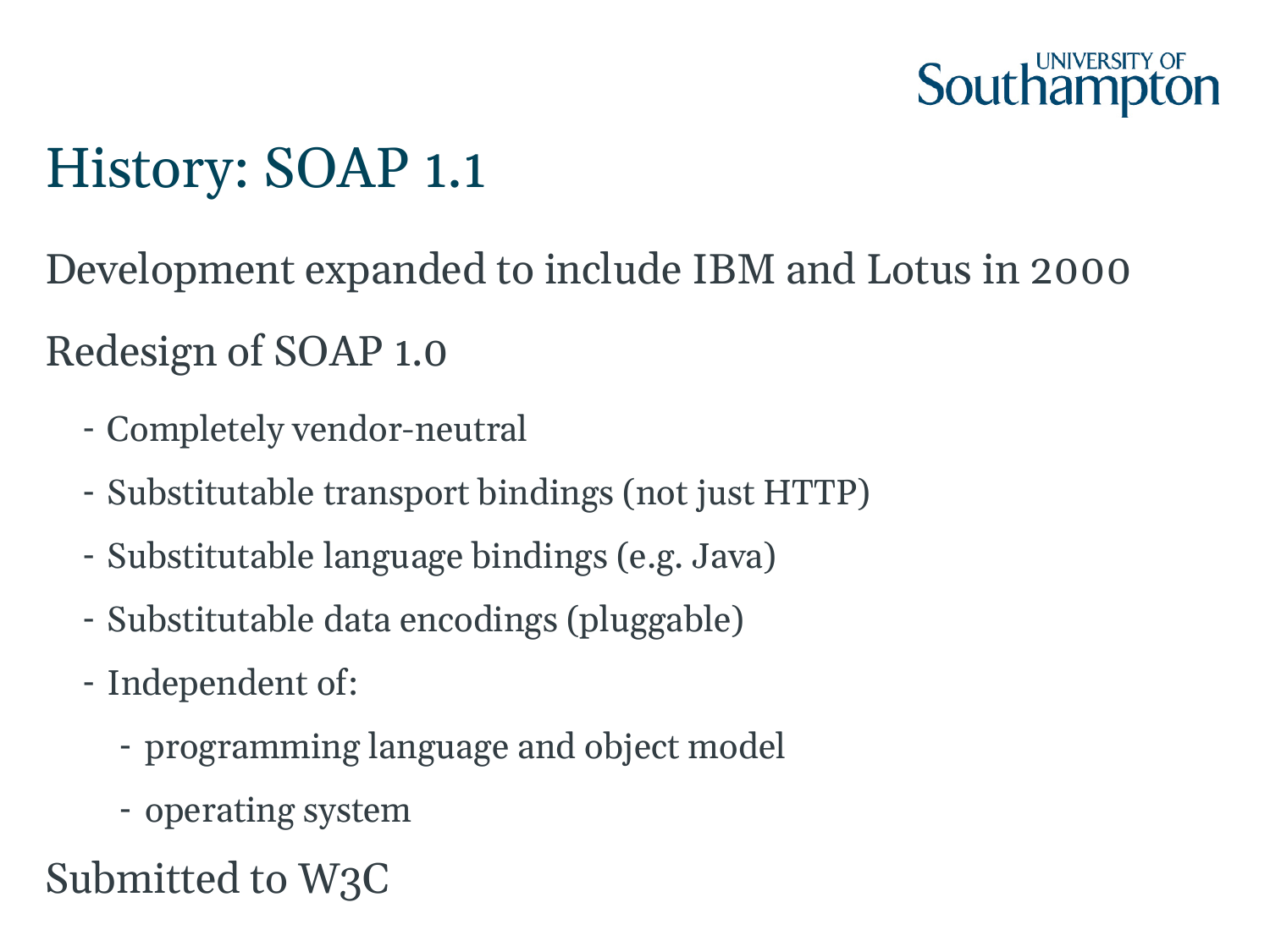

# History: SOAP 1.1
Development expanded to include IBM and Lotus in 2000
Redesign of SOAP 1.0
Completely vendor-neutral
Substitutable transport bindings (not just HTTP)
Substitutable language bindings (e.g. Java)
Substitutable data encodings (pluggable)
Independent of:
programming language and object model
operating system
Submitted to W3C